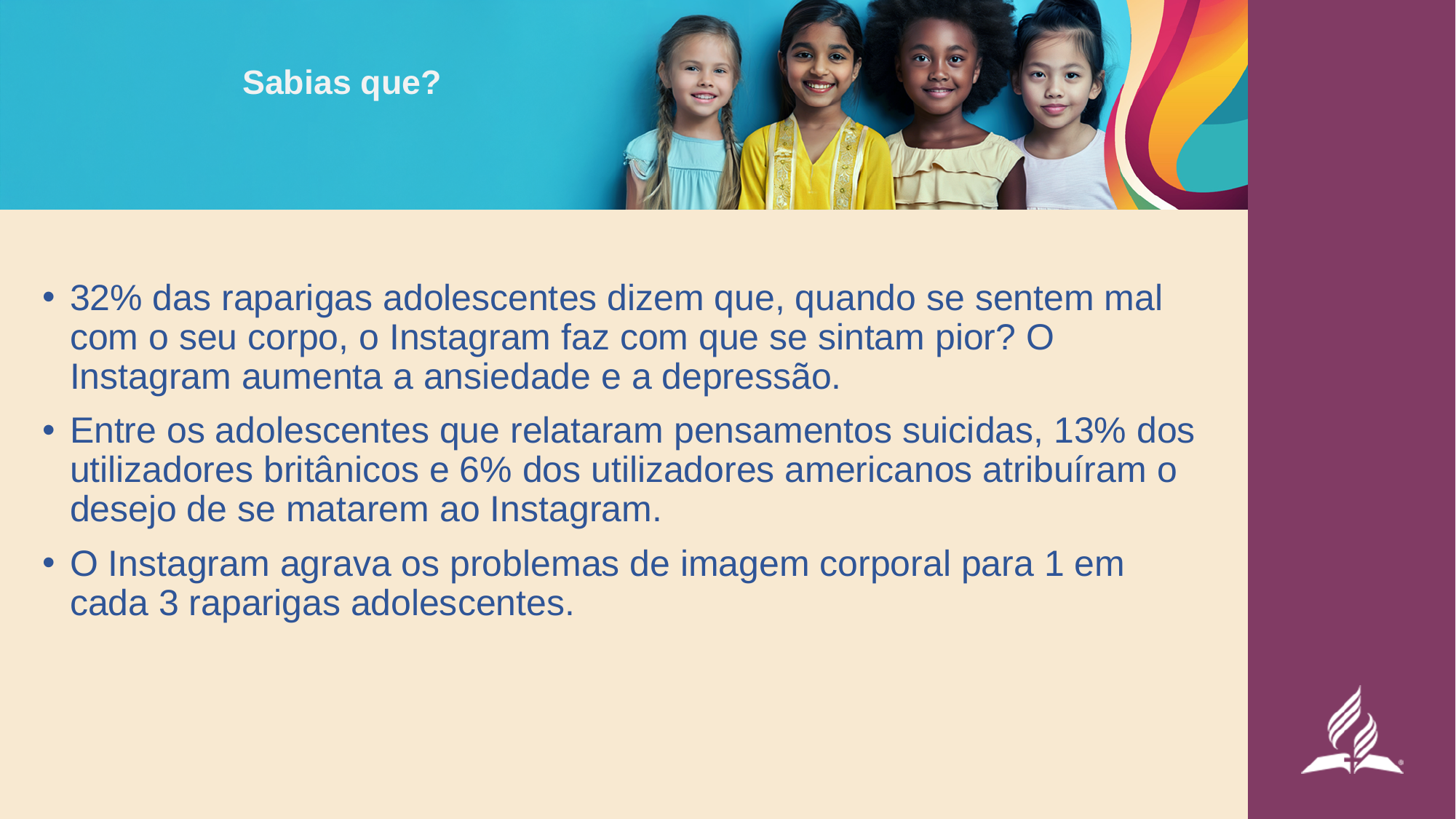

# Sabias que?
32% das raparigas adolescentes dizem que, quando se sentem mal com o seu corpo, o Instagram faz com que se sintam pior? O Instagram aumenta a ansiedade e a depressão.
Entre os adolescentes que relataram pensamentos suicidas, 13% dos utilizadores britânicos e 6% dos utilizadores americanos atribuíram o desejo de se matarem ao Instagram.
O Instagram agrava os problemas de imagem corporal para 1 em cada 3 raparigas adolescentes.